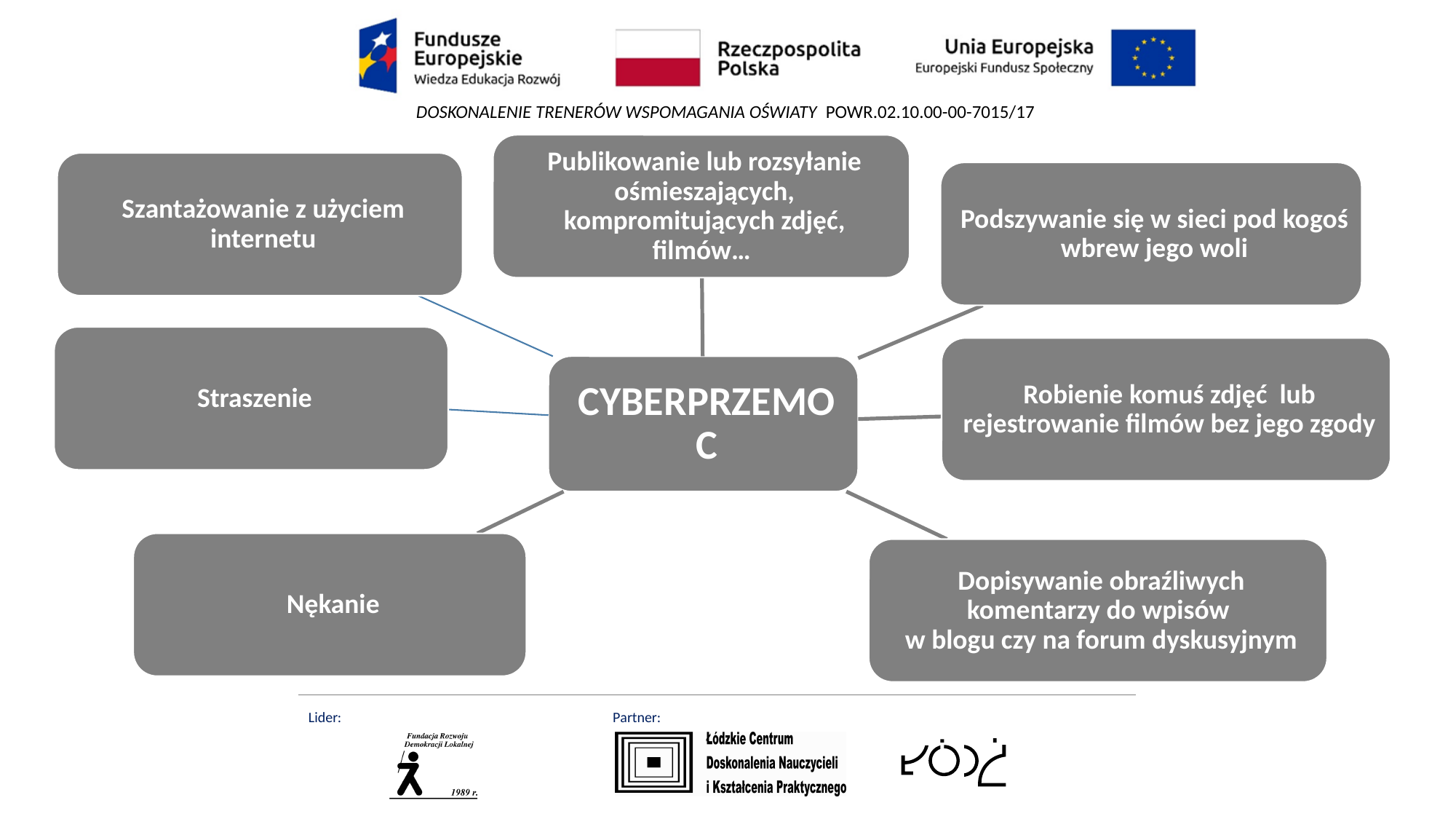

CYBERPRZEMOC
Podszywanie się w sieci pod kogoś wbrew jego woli
Robienie komuś zdjęć  lub rejestrowanie filmów bez jego zgody
Dopisywanie obraźliwych komentarzy do wpisów
w blogu czy na forum dyskusyjnym
Nękanie
Straszenie
Szantażowanie z użyciem internetu
Publikowanie lub rozsyłanie ośmieszających, kompromitujących zdjęć, filmów…